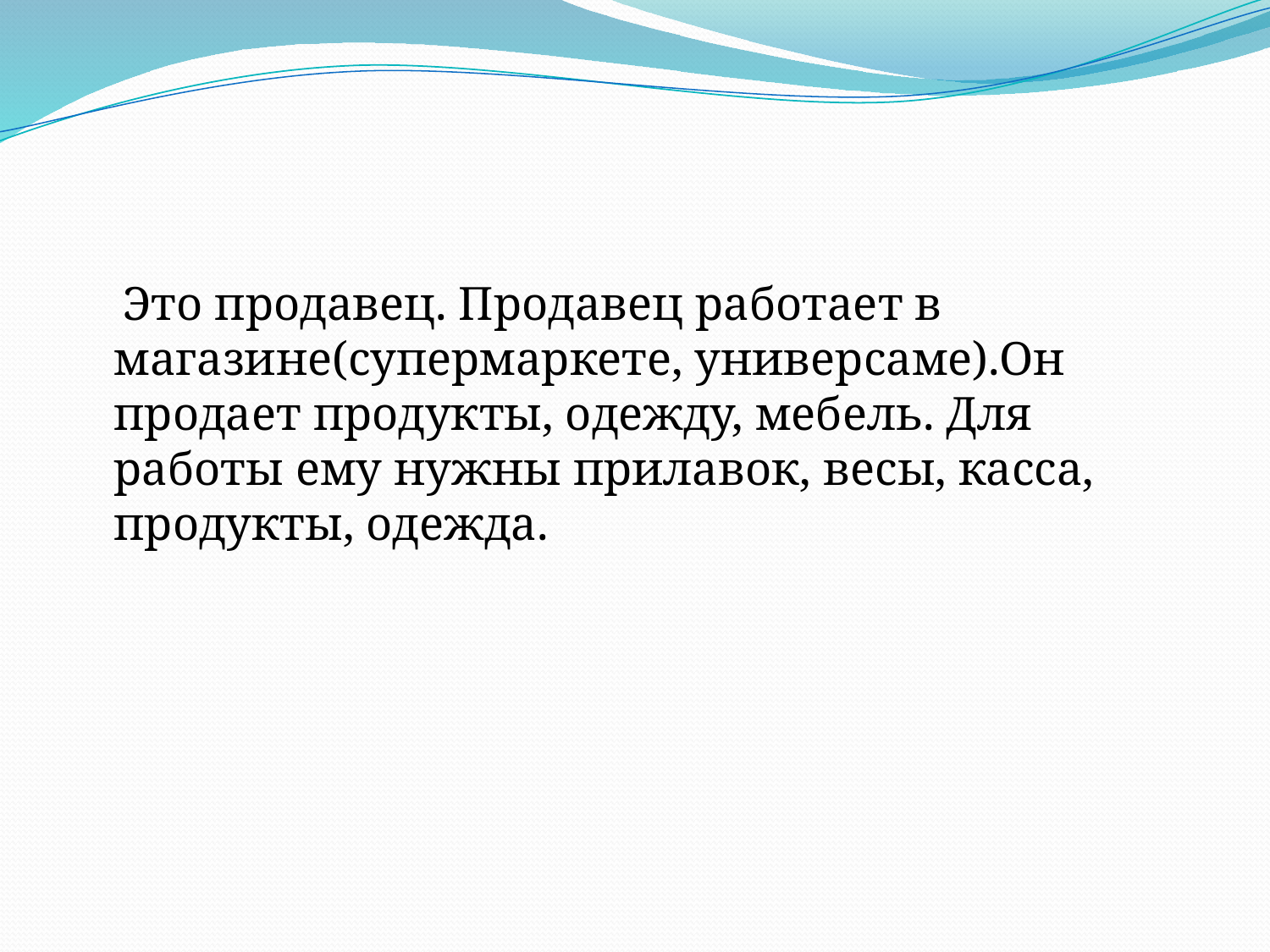

Это продавец. Продавец работает в магазине(супермаркете, универсаме).Он продает продукты, одежду, мебель. Для работы ему нужны прилавок, весы, касса, продукты, одежда.